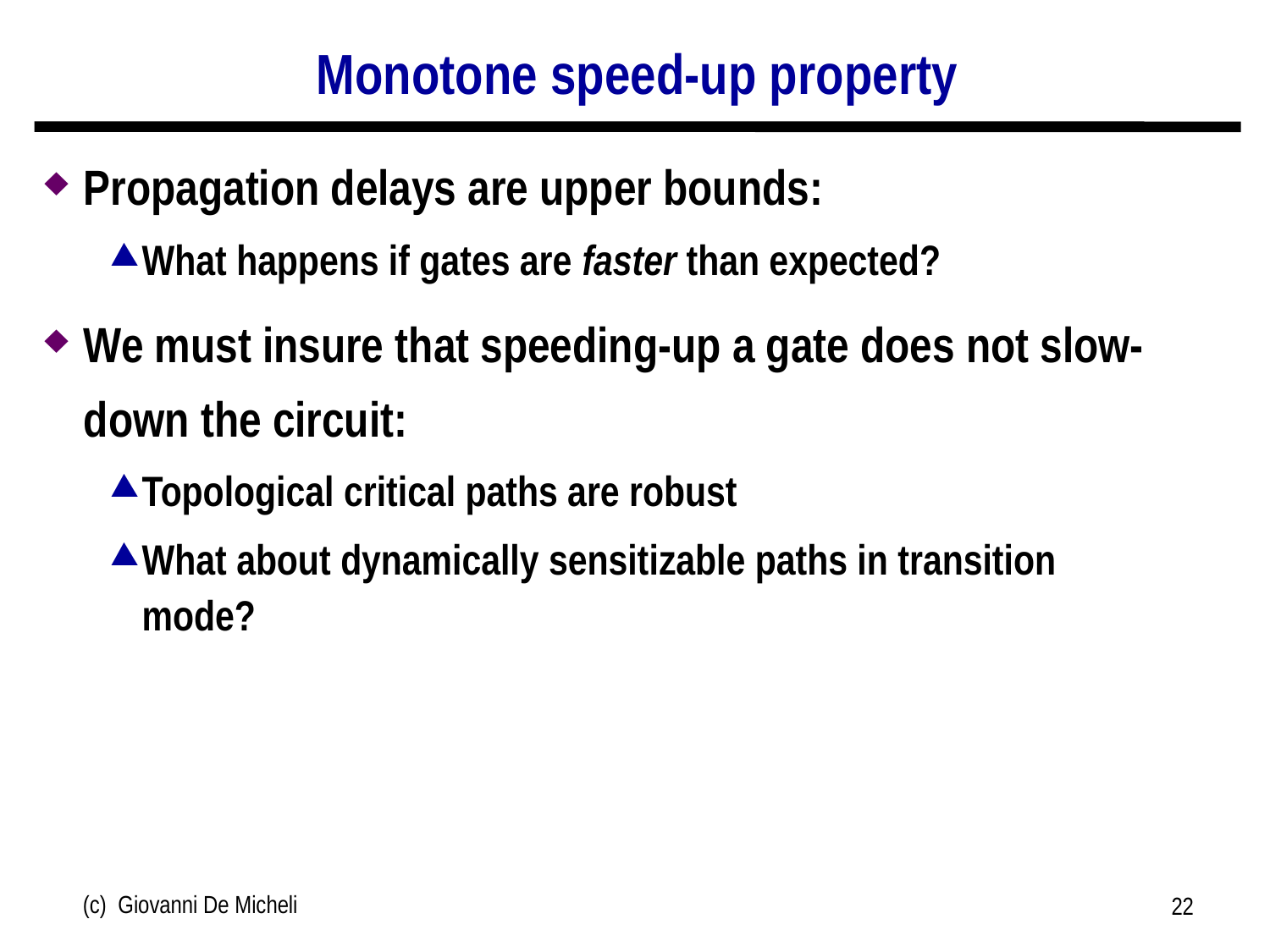

# Monotone speed-up property
Propagation delays are upper bounds:
What happens if gates are faster than expected?
We must insure that speeding-up a gate does not slow-down the circuit:
Topological critical paths are robust
What about dynamically sensitizable paths in transition mode?

(c)  Giovanni De Micheli
22